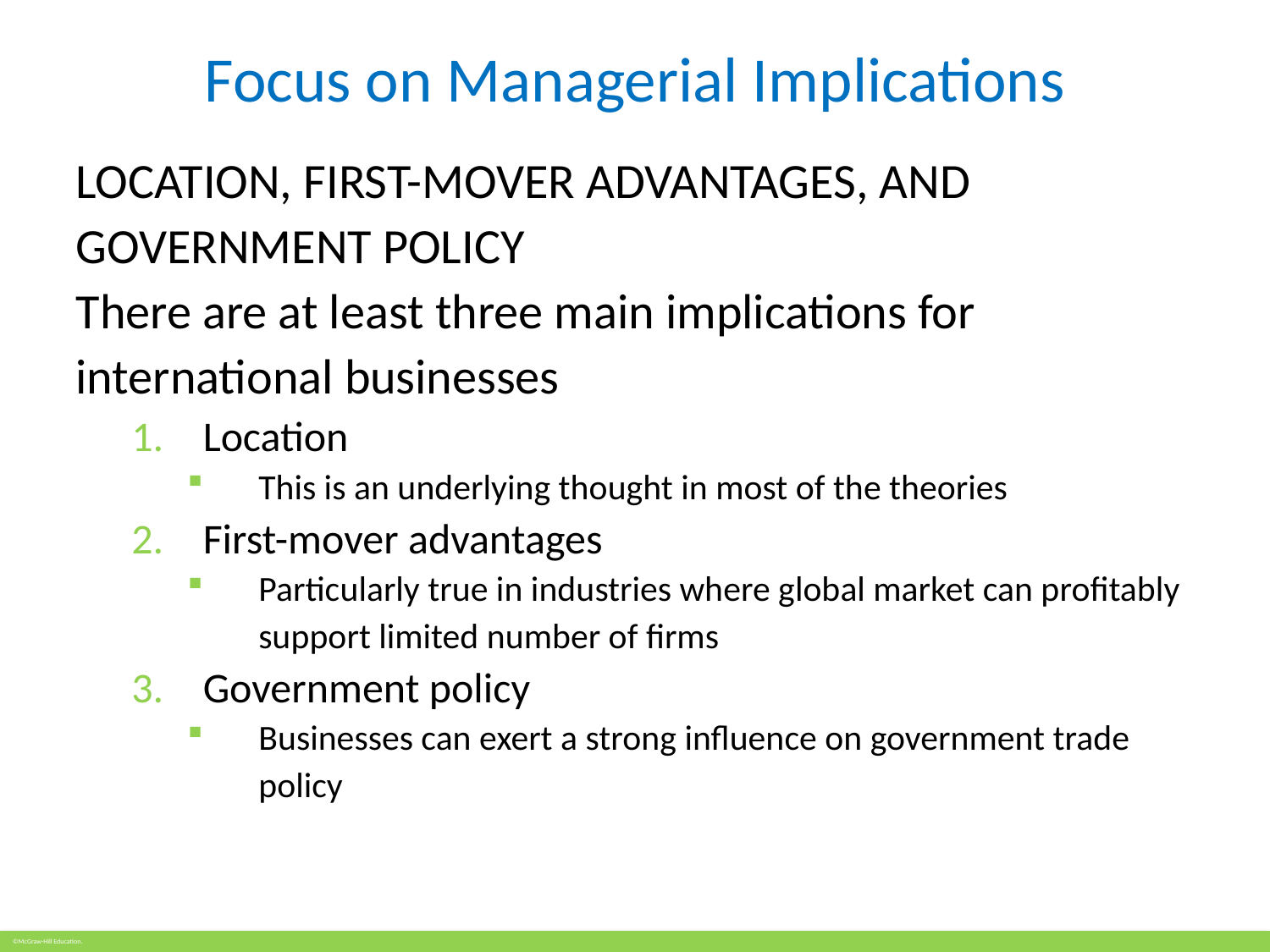

# Focus on Managerial Implications
Location, First-Mover Advantages, and Government Policy
There are at least three main implications for international businesses
Location
This is an underlying thought in most of the theories
First-mover advantages
Particularly true in industries where global market can profitably support limited number of firms
Government policy
Businesses can exert a strong influence on government trade policy